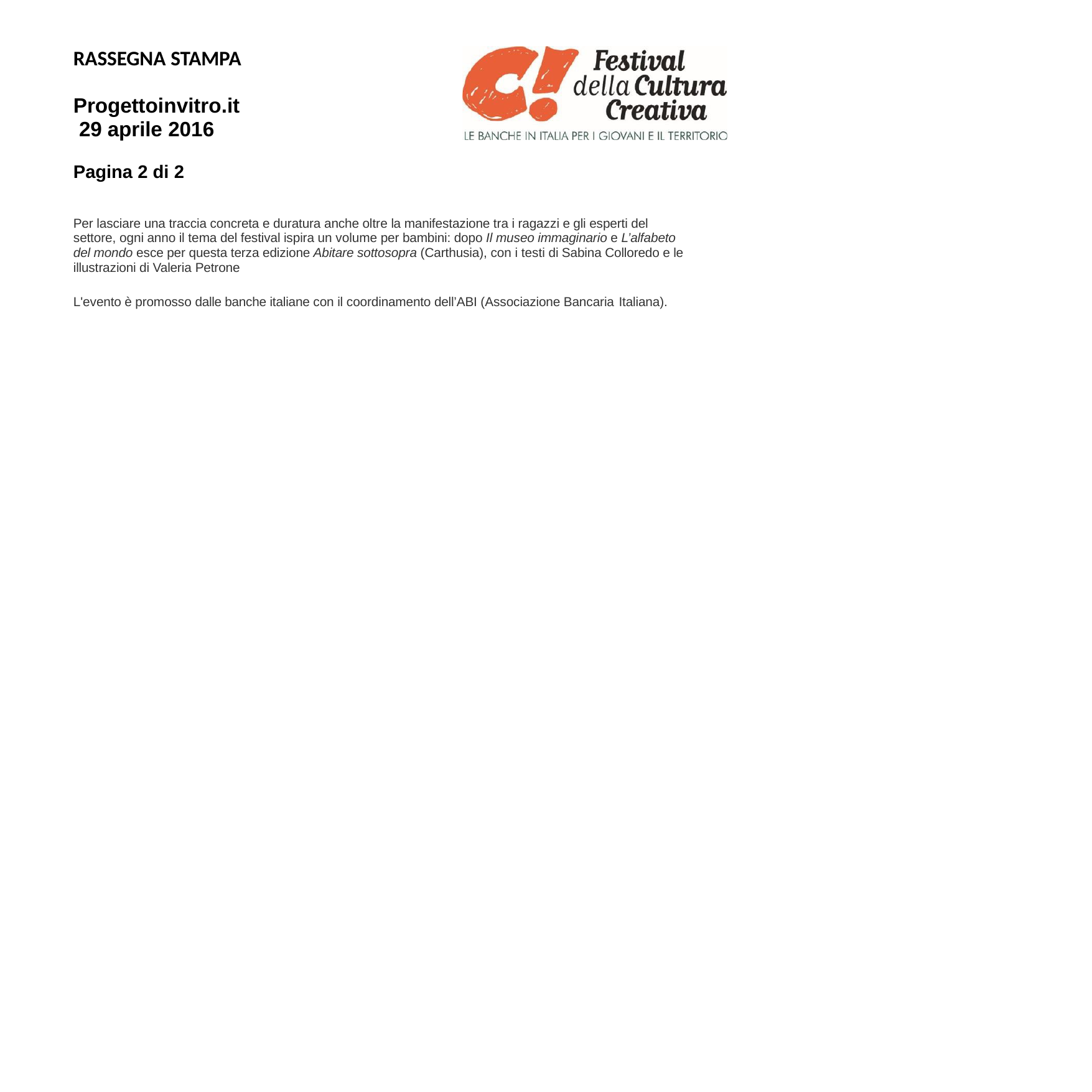

RASSEGNA STAMPA

Progettoinvitro.it  29 aprile 2016
Pagina 2 di 2

Per lasciare una traccia concreta e duratura anche oltre la manifestazione tra i ragazzi e gli esperti del  settore, ogni anno il tema del festival ispira un volume per bambini: dopo Il museo immaginario e L’alfabeto  del mondo esce per questa terza edizione Abitare sottosopra (Carthusia), con i testi di Sabina Colloredo e le  illustrazioni di Valeria Petrone

L'evento è promosso dalle banche italiane con il coordinamento dell’ABI (Associazione Bancaria Italiana).